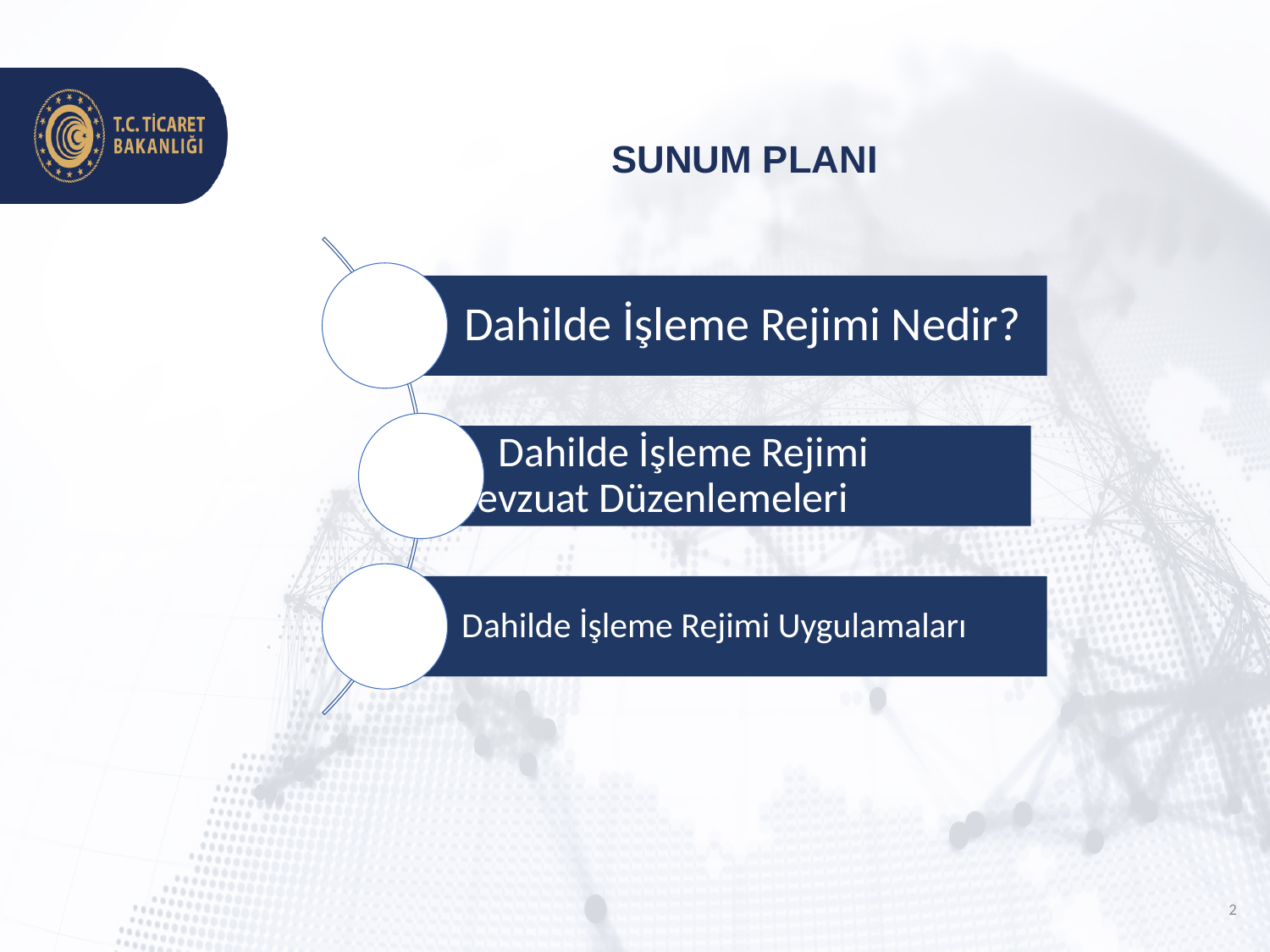

# SUNUM PLANI
Dahilde İşleme Rejimi Nedir?
      Dahilde İşleme Rejimi 	Mevzuat Düzenlemeleri
      Dahilde İşleme Rejimi Uygulamaları
2